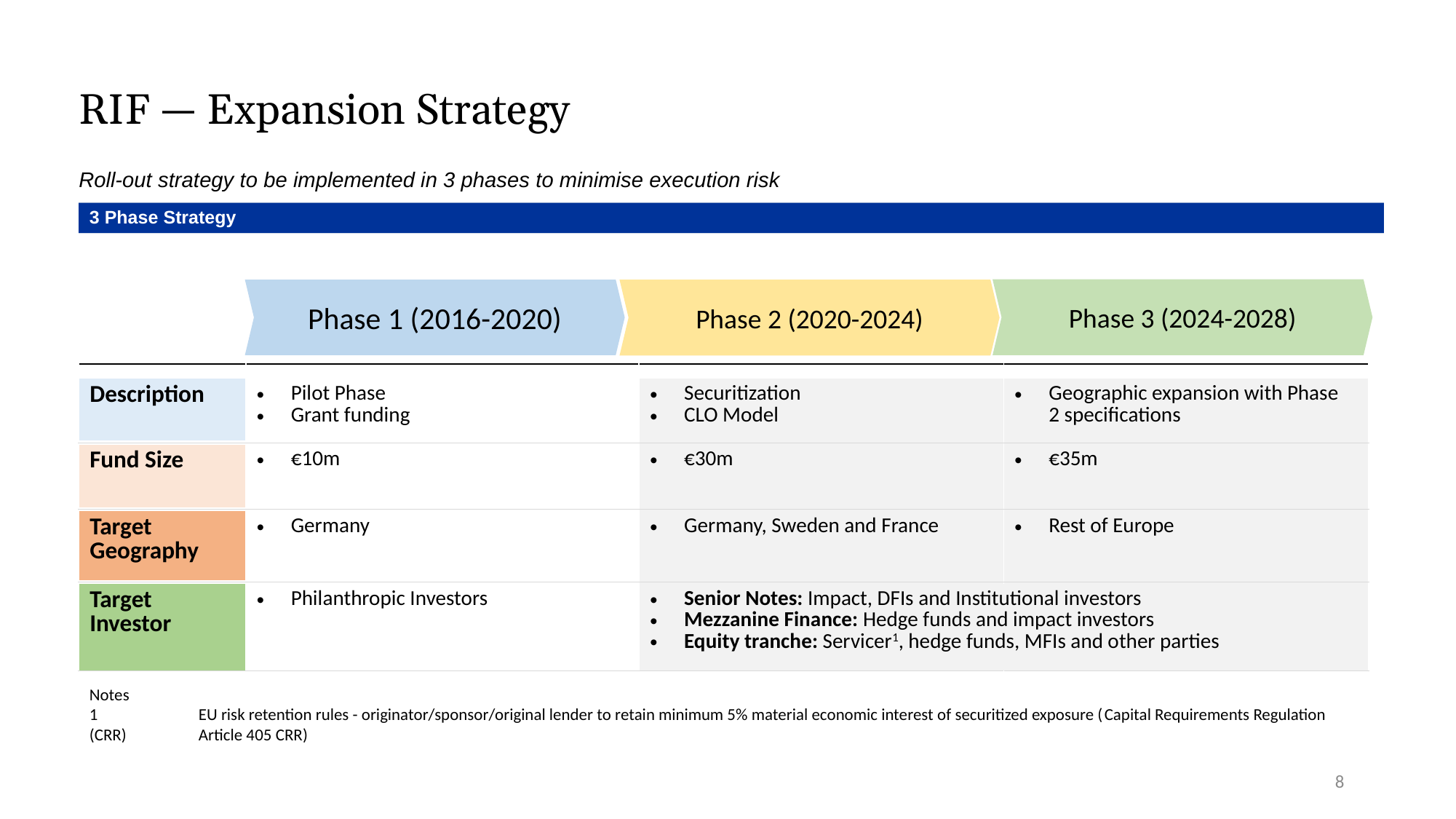

RIF — Expansion Strategy
Roll-out strategy to be implemented in 3 phases to minimise execution risk
Refugee crisis in Europe
3 Phase Strategy
Phase 3 (2024-2028)
Phase 2 (2020-2024)
Phase 1 (2016-2020)
|  |  |  |  |
| --- | --- | --- | --- |
| Description | Pilot Phase Grant funding | Securitization CLO Model | Geographic expansion with Phase 2 specifications |
|  |  |  |  |
|  |  |  |  |
| Fund Size | €10m | €30m | €35m |
|  |  |  |  |
|  |  |  |  |
| Target Geography | Germany | Germany, Sweden and France | Rest of Europe |
|  |  |  |  |
|  |  |  |  |
| Target Investor | Philanthropic Investors | Senior Notes: Impact, DFIs and Institutional investors Mezzanine Finance: Hedge funds and impact investors Equity tranche: Servicer1, hedge funds, MFIs and other parties |  |
|  |  |  |  |
Notes
1	EU risk retention rules - originator/sponsor/original lender to retain minimum 5% material economic interest of securitized exposure (Capital Requirements Regulation (CRR) 	Article 405 CRR)
8